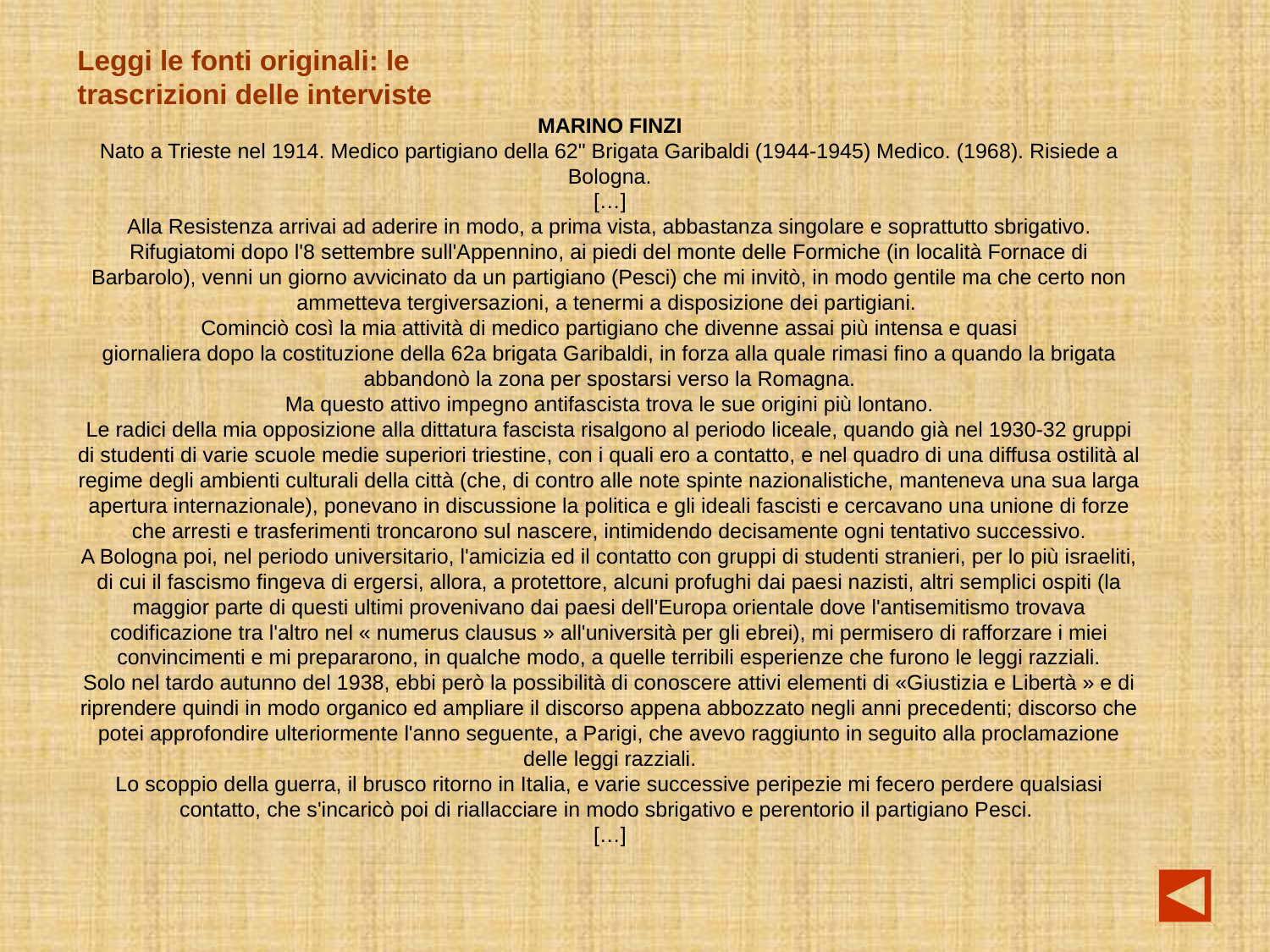

Leggi le fonti originali: le trascrizioni delle interviste
MARINO FINZI
Nato a Trieste nel 1914. Medico partigiano della 62" Brigata Garibaldi (1944-1945) Medico. (1968). Risiede a Bologna.
[…]
Alla Resistenza arrivai ad aderire in modo, a prima vista, abbastanza singolare e soprattutto sbrigativo. Rifugiatomi dopo l'8 settembre sull'Appennino, ai piedi del monte delle Formiche (in località Fornace di Barbarolo), venni un giorno avvicinato da un partigiano (Pesci) che mi invitò, in modo gentile ma che certo non ammetteva tergiversazioni, a tenermi a disposizione dei partigiani.
Cominciò così la mia attività di medico partigiano che divenne assai più intensa e quasi
giornaliera dopo la costituzione della 62a brigata Garibaldi, in forza alla quale rimasi fino a quando la brigata abbandonò la zona per spostarsi verso la Romagna.
Ma questo attivo impegno antifascista trova le sue origini più lontano.
Le radici della mia opposizione alla dittatura fascista risalgono al periodo liceale, quando già nel 1930-32 gruppi di studenti di varie scuole medie superiori triestine, con i quali ero a contatto, e nel quadro di una diffusa ostilità al regime degli ambienti culturali della città (che, di contro alle note spinte nazionalistiche, manteneva una sua larga apertura internazionale), ponevano in discussione la politica e gli ideali fascisti e cercavano una unione di forze che arresti e trasferimenti troncarono sul nascere, intimidendo decisamente ogni tentativo successivo.
A Bologna poi, nel periodo universitario, l'amicizia ed il contatto con gruppi di studenti stranieri, per lo più israeliti, di cui il fascismo fingeva di ergersi, allora, a protettore, alcuni profughi dai paesi nazisti, altri semplici ospiti (la maggior parte di questi ultimi provenivano dai paesi dell'Europa orientale dove l'antisemitismo trovava codificazione tra l'altro nel « numerus clausus » all'università per gli ebrei), mi permisero di rafforzare i miei convincimenti e mi prepararono, in qualche modo, a quelle terribili esperienze che furono le leggi razziali.
Solo nel tardo autunno del 1938, ebbi però la possibilità di conoscere attivi elementi di «Giustizia e Libertà » e di riprendere quindi in modo organico ed ampliare il discorso appena abbozzato negli anni precedenti; discorso che potei approfondire ulteriormente l'anno seguente, a Parigi, che avevo raggiunto in seguito alla proclamazione delle leggi razziali.
Lo scoppio della guerra, il brusco ritorno in Italia, e varie successive peripezie mi fecero perdere qualsiasi contatto, che s'incaricò poi di riallacciare in modo sbrigativo e perentorio il partigiano Pesci.
[…]